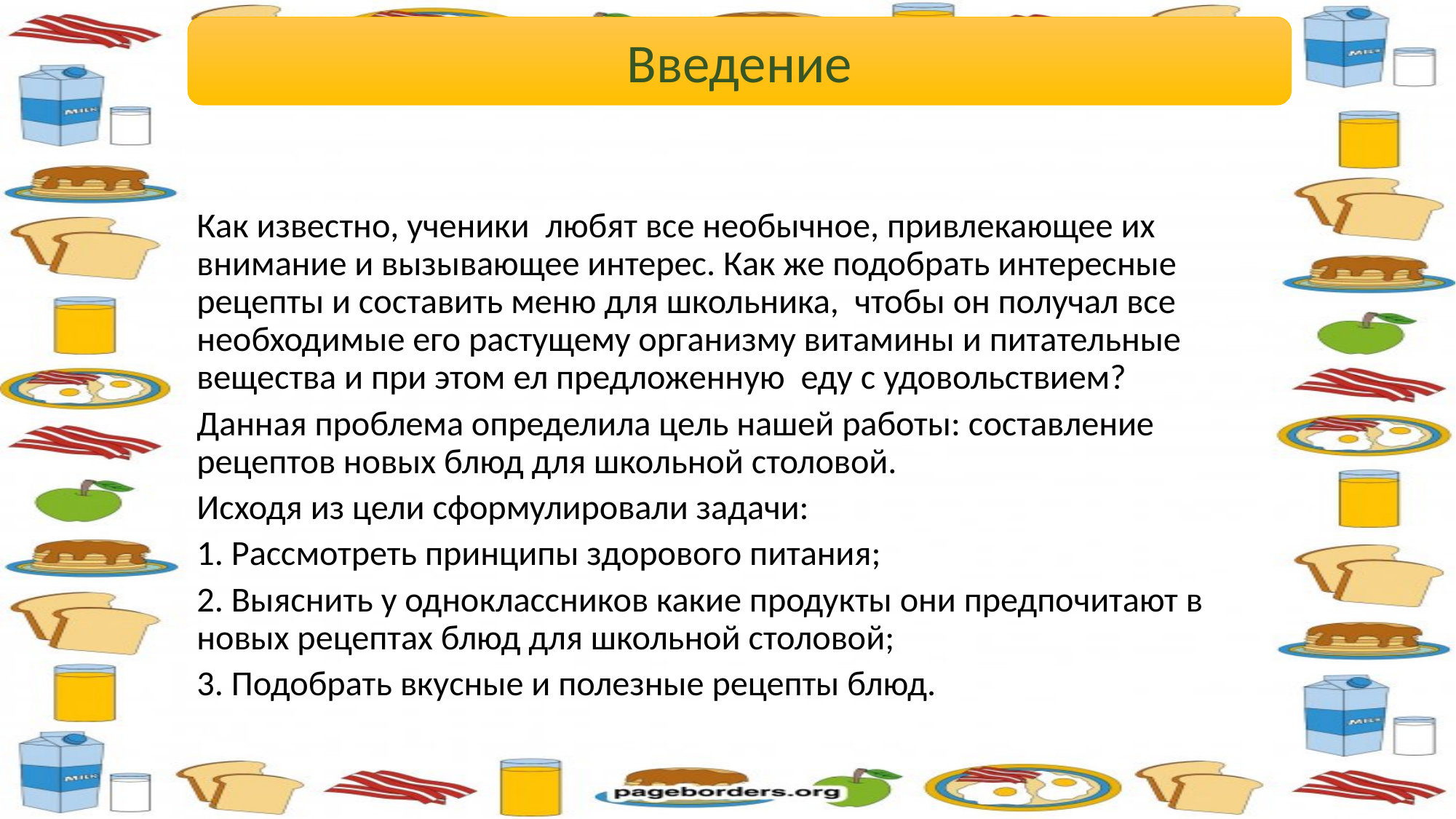

Введение
#
Как известно, ученики  любят все необычное, привлекающее их внимание и вызывающее интерес. Как же подобрать интересные рецепты и составить меню для школьника,  чтобы он получал все необходимые его растущему организму витамины и питательные вещества и при этом ел предложенную  еду с удовольствием?
Данная проблема определила цель нашей работы: составление рецептов новых блюд для школьной столовой.
Исходя из цели сформулировали задачи:
1. Рассмотреть принципы здорового питания;
2. Выяснить у одноклассников какие продукты они предпочитают в новых рецептах блюд для школьной столовой;
3. Подобрать вкусные и полезные рецепты блюд.